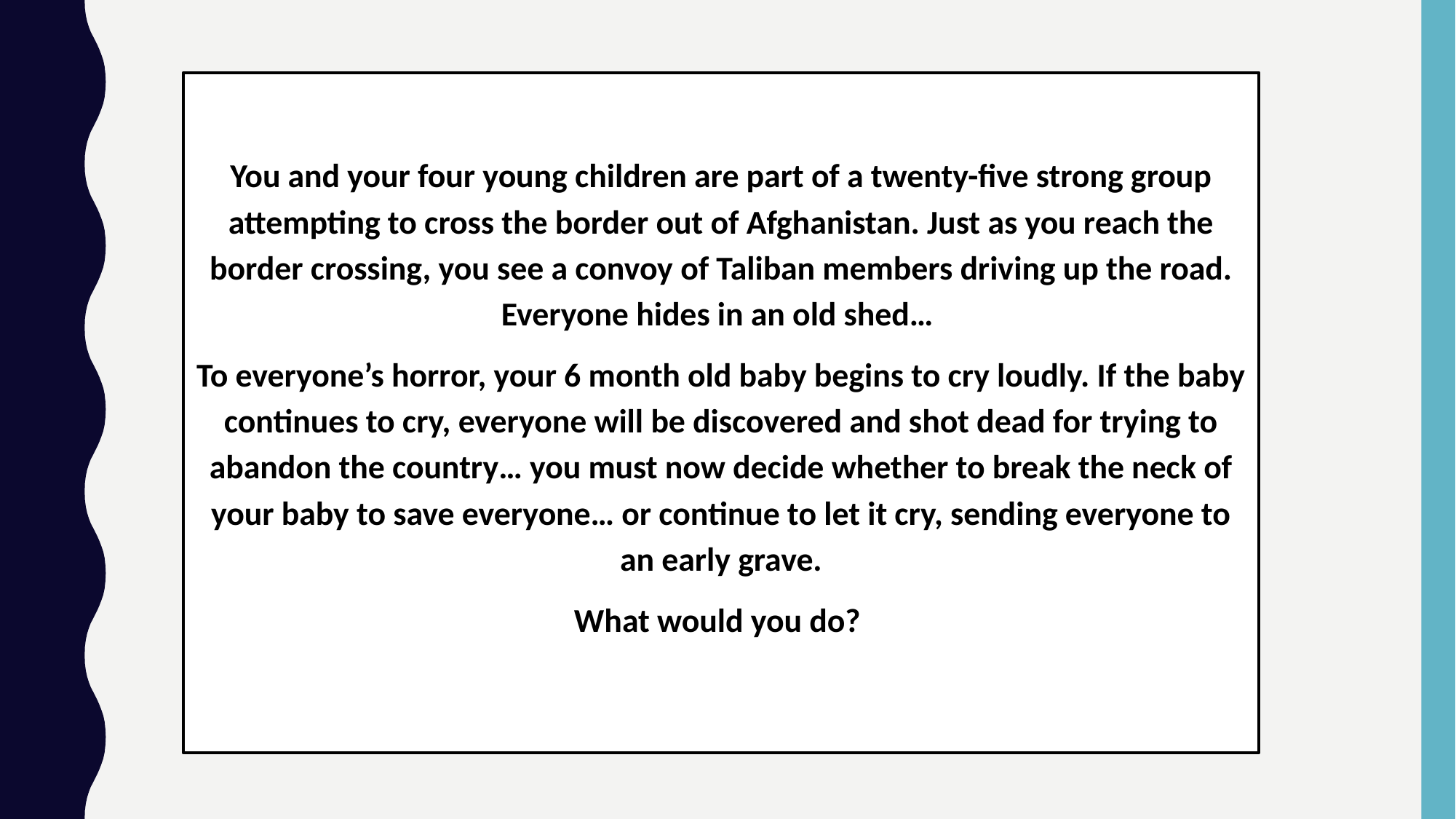

You and your four young children are part of a twenty-five strong group attempting to cross the border out of Afghanistan. Just as you reach the border crossing, you see a convoy of Taliban members driving up the road. Everyone hides in an old shed…
To everyone’s horror, your 6 month old baby begins to cry loudly. If the baby continues to cry, everyone will be discovered and shot dead for trying to abandon the country… you must now decide whether to break the neck of your baby to save everyone… or continue to let it cry, sending everyone to an early grave.
What would you do?